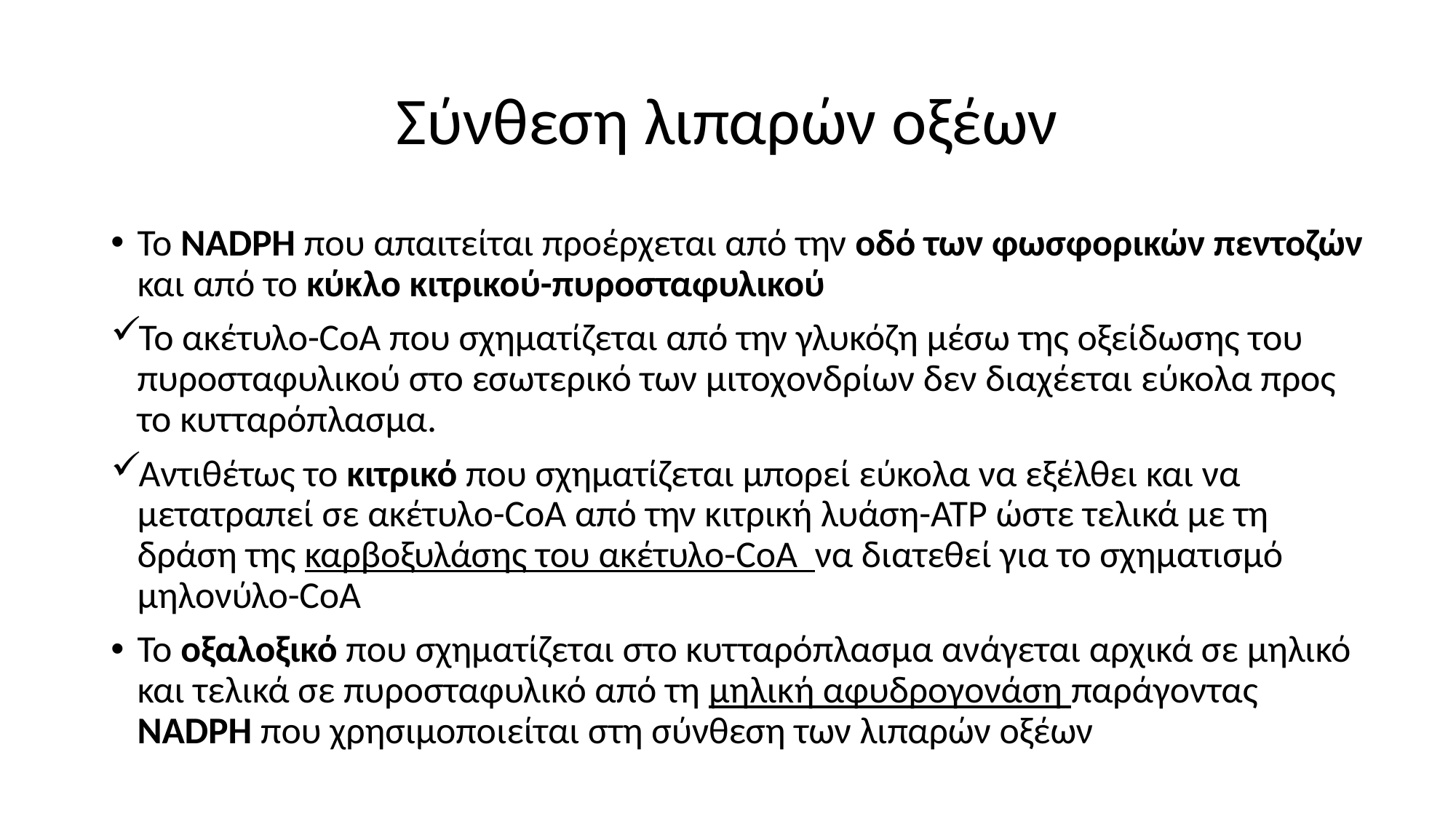

# Σύνθεση λιπαρών οξέων
Το NADPH που απαιτείται προέρχεται από την οδό των φωσφορικών πεντοζών και από το κύκλο κιτρικού-πυροσταφυλικού
Το ακέτυλο-CoA που σχηματίζεται από την γλυκόζη μέσω της οξείδωσης του πυροσταφυλικού στο εσωτερικό των μιτοχονδρίων δεν διαχέεται εύκολα προς το κυτταρόπλασμα.
Αντιθέτως το κιτρικό που σχηματίζεται μπορεί εύκολα να εξέλθει και να μετατραπεί σε ακέτυλο-CoA από την κιτρική λυάση-ΑΤΡ ώστε τελικά με τη δράση της καρβοξυλάσης του ακέτυλο-CoA  να διατεθεί για το σχηματισμό μηλονύλο-CoA
Το οξαλοξικό που σχηματίζεται στο κυτταρόπλασμα ανάγεται αρχικά σε μηλικό και τελικά σε πυροσταφυλικό από τη μηλική αφυδρογονάση παράγοντας NADPH που χρησιμοποιείται στη σύνθεση των λιπαρών οξέων